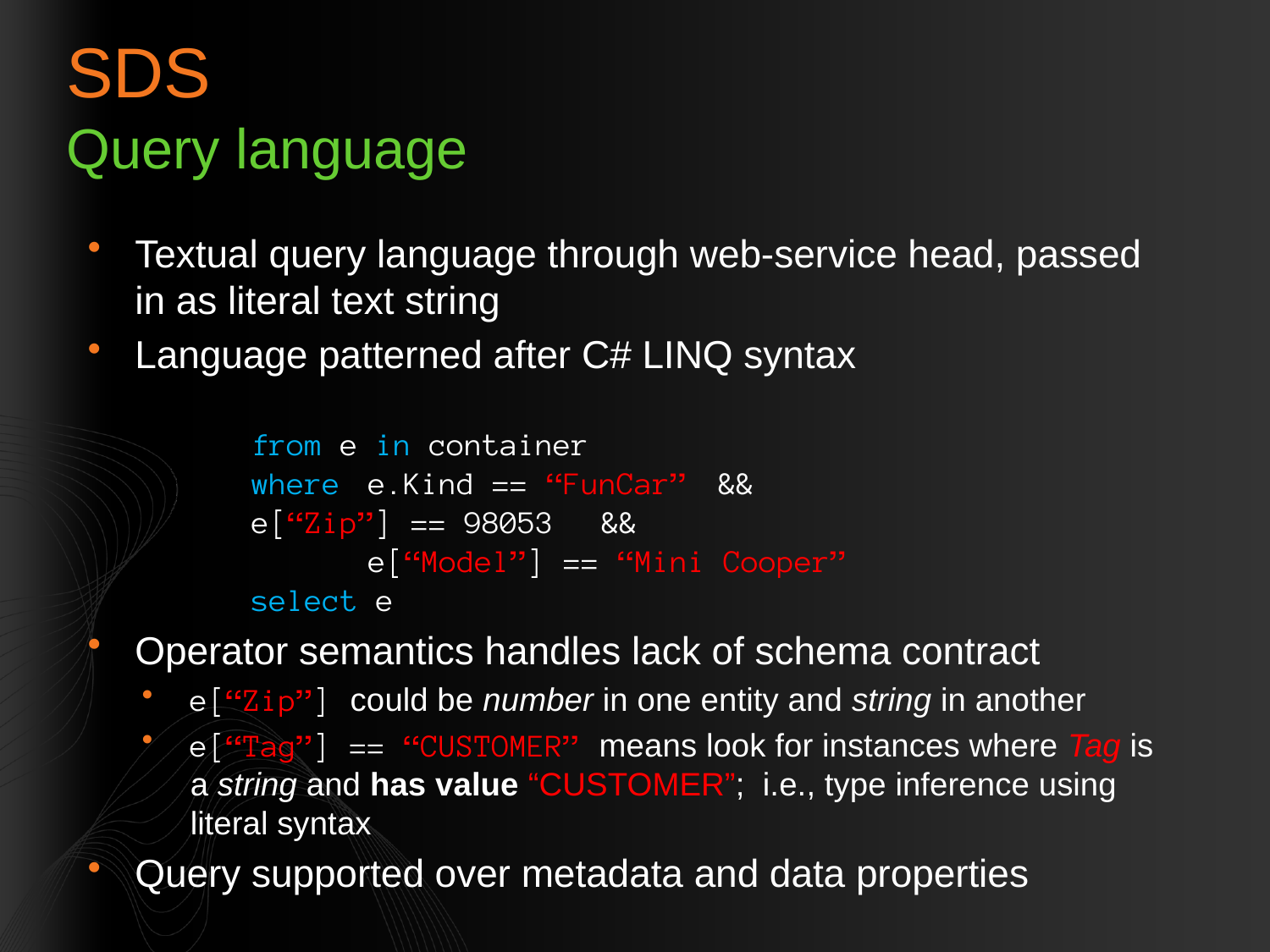

# SDS Query language
Textual query language through web-service head, passed in as literal text string
Language patterned after C# LINQ syntax
	from e in container
	where	e.Kind == “FunCar”	&&
 		e[“Zip”] == 98053 		&&
 	   	e[“Model”] == “Mini Cooper”
	select e
Operator semantics handles lack of schema contract
e[“Zip”] could be number in one entity and string in another
e[“Tag”] == “CUSTOMER” means look for instances where Tag is a string and has value “CUSTOMER”;  i.e., type inference using literal syntax
Query supported over metadata and data properties